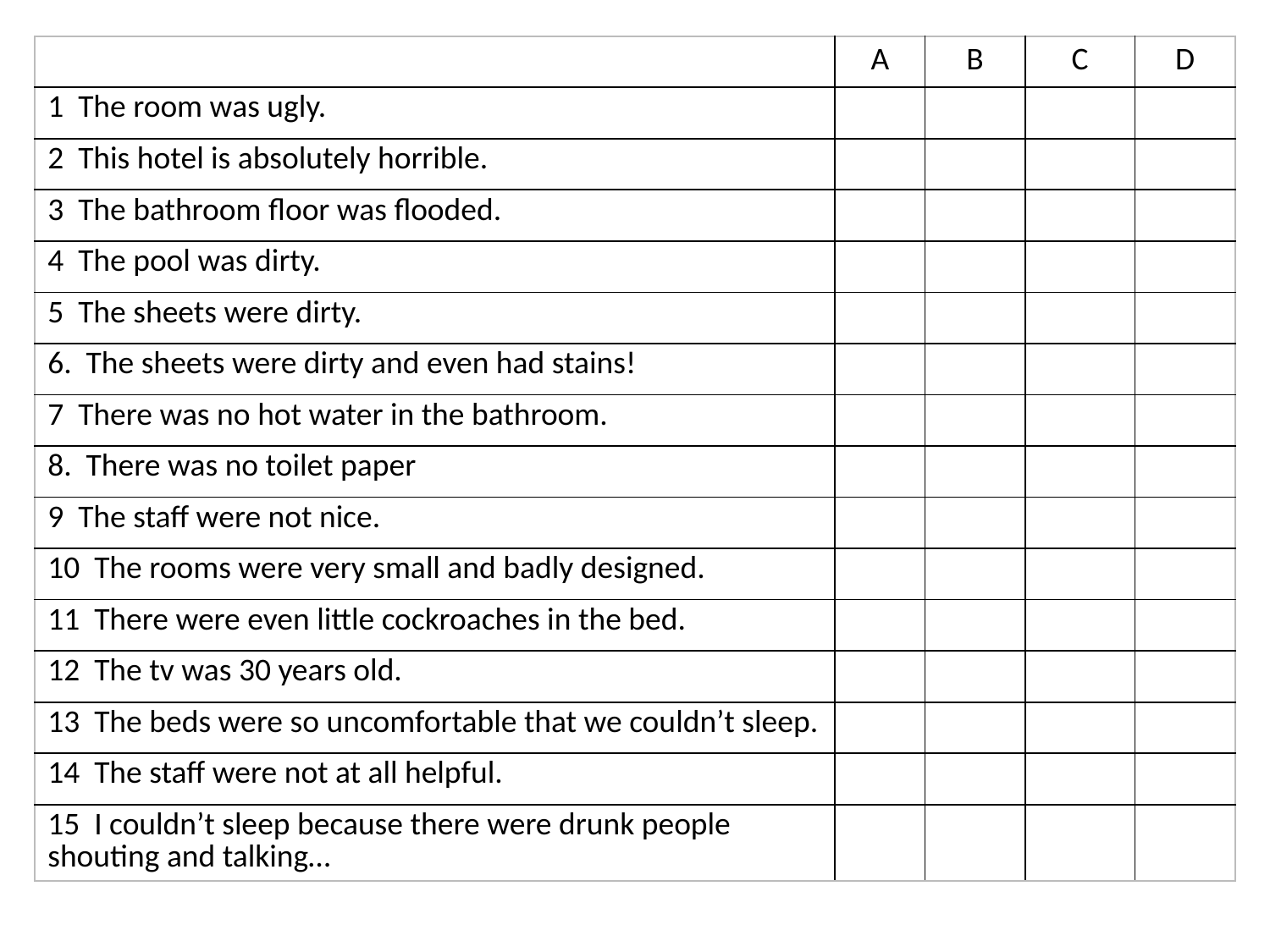

|  | A | B | C | D |
| --- | --- | --- | --- | --- |
| 1 The room was ugly. |  |  |  |  |
| 2 This hotel is absolutely horrible. |  |  |  |  |
| 3 The bathroom floor was flooded. |  |  |  |  |
| 4 The pool was dirty. |  |  |  |  |
| 5 The sheets were dirty. |  |  |  |  |
| 6. The sheets were dirty and even had stains! |  |  |  |  |
| 7 There was no hot water in the bathroom. |  |  |  |  |
| 8. There was no toilet paper |  |  |  |  |
| 9 The staff were not nice. |  |  |  |  |
| 10 The rooms were very small and badly designed. |  |  |  |  |
| 11 There were even little cockroaches in the bed. |  |  |  |  |
| 12 The tv was 30 years old. |  |  |  |  |
| 13 The beds were so uncomfortable that we couldn’t sleep. |  |  |  |  |
| 14 The staff were not at all helpful. |  |  |  |  |
| 15 I couldn’t sleep because there were drunk people shouting and talking… |  |  |  |  |